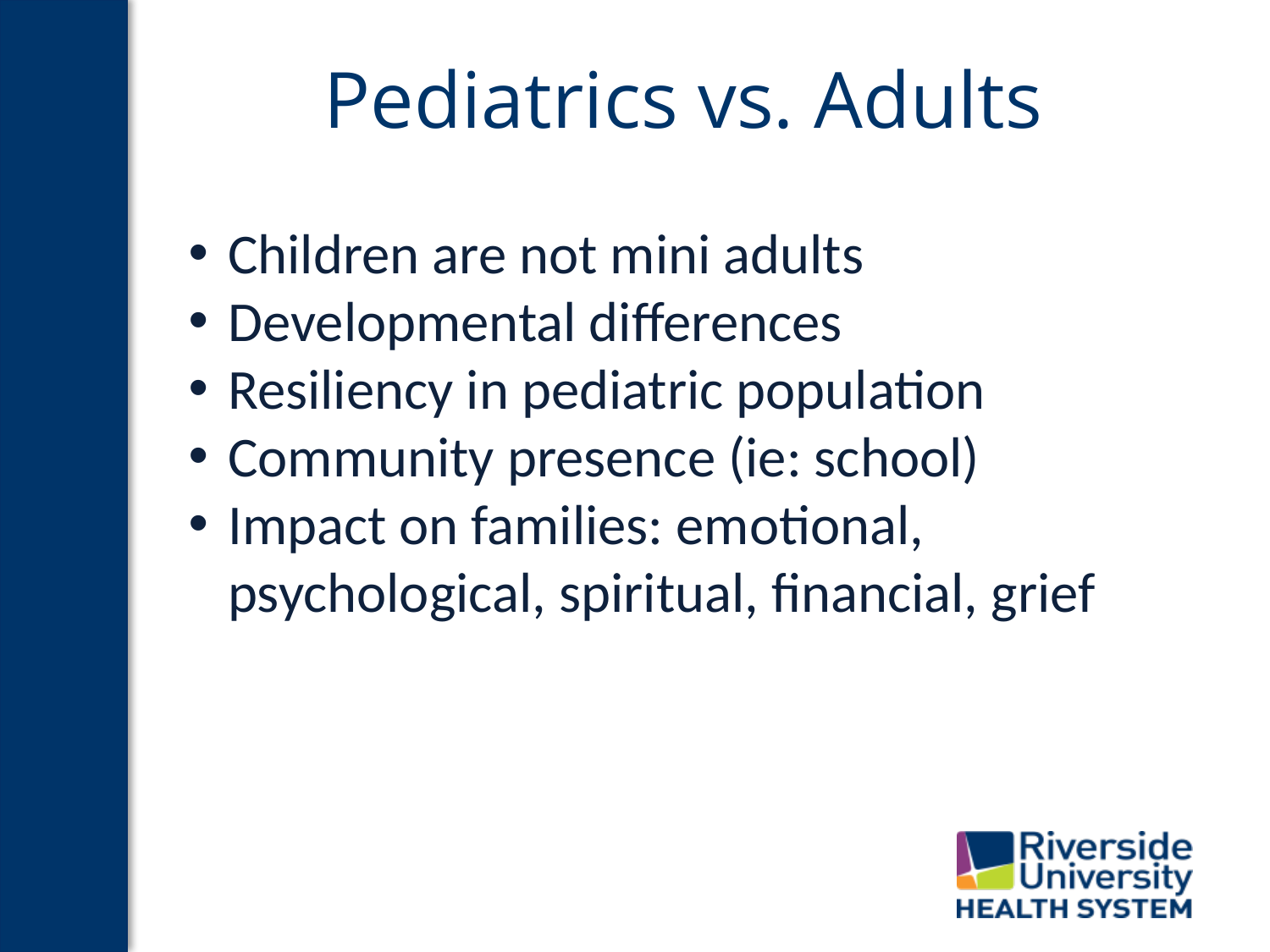

# Pediatrics vs. Adults

Children are not mini adults
Developmental differences
Resiliency in pediatric population
Community presence (ie: school)
Impact on families: emotional, psychological, spiritual, financial, grief